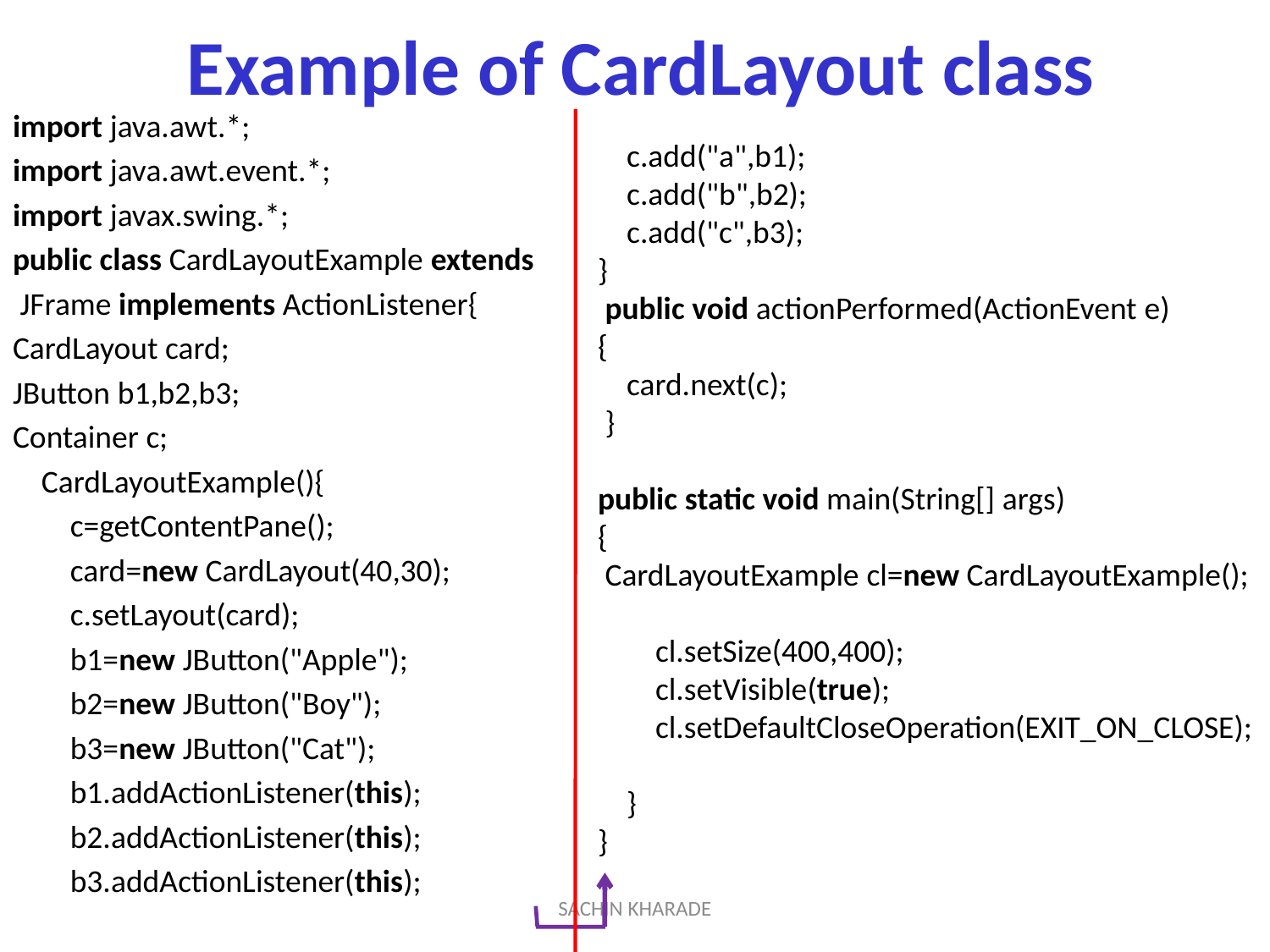

# Example of CardLayout class
import java.awt.*;
import java.awt.event.*;
import javax.swing.*;
public class CardLayoutExample extends
 JFrame implements ActionListener{
CardLayout card;
JButton b1,b2,b3;
Container c;
    CardLayoutExample(){
        c=getContentPane();
        card=new CardLayout(40,30);
        c.setLayout(card);
        b1=new JButton("Apple");
        b2=new JButton("Boy");
        b3=new JButton("Cat");
        b1.addActionListener(this);
        b2.addActionListener(this);
        b3.addActionListener(this);

    c.add("a",b1);
    c.add("b",b2);
    c.add("c",b3);
}
 public void actionPerformed(ActionEvent e)
{
    card.next(c);
 }

public static void main(String[] args)
{
 CardLayoutExample cl=new CardLayoutExample();
        cl.setSize(400,400);
        cl.setVisible(true);
        cl.setDefaultCloseOperation(EXIT_ON_CLOSE);
    }
}
SACHIN KHARADE